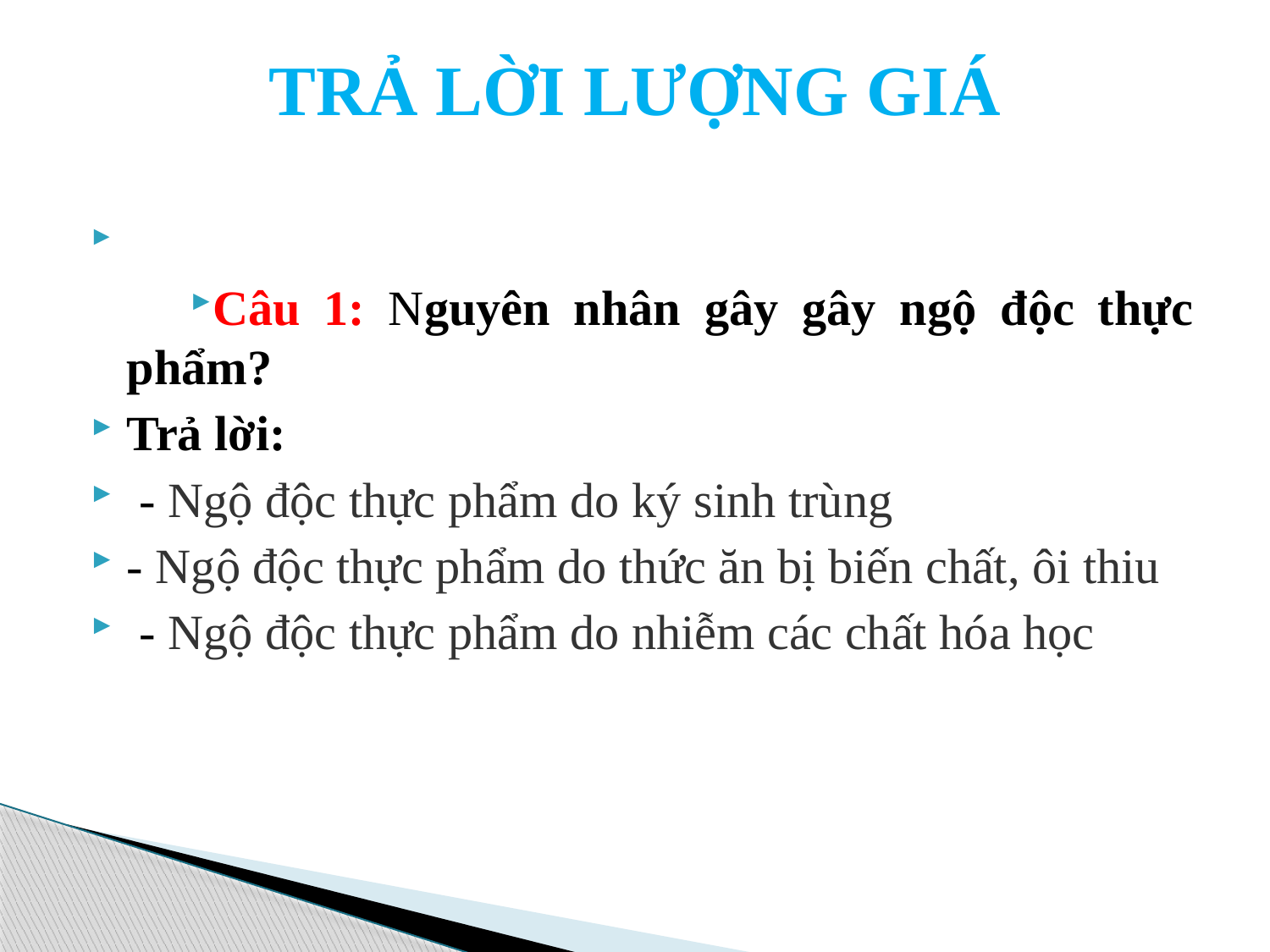

# TRẢ LỜI LƯỢNG GIÁ

Câu 1: Nguyên nhân gây gây ngộ độc thực phẩm?
Trả lời:
 - Ngộ độc thực phẩm do ký sinh trùng
- Ngộ độc thực phẩm do thức ăn bị biến chất, ôi thiu
 - Ngộ độc thực phẩm do nhiễm các chất hóa học